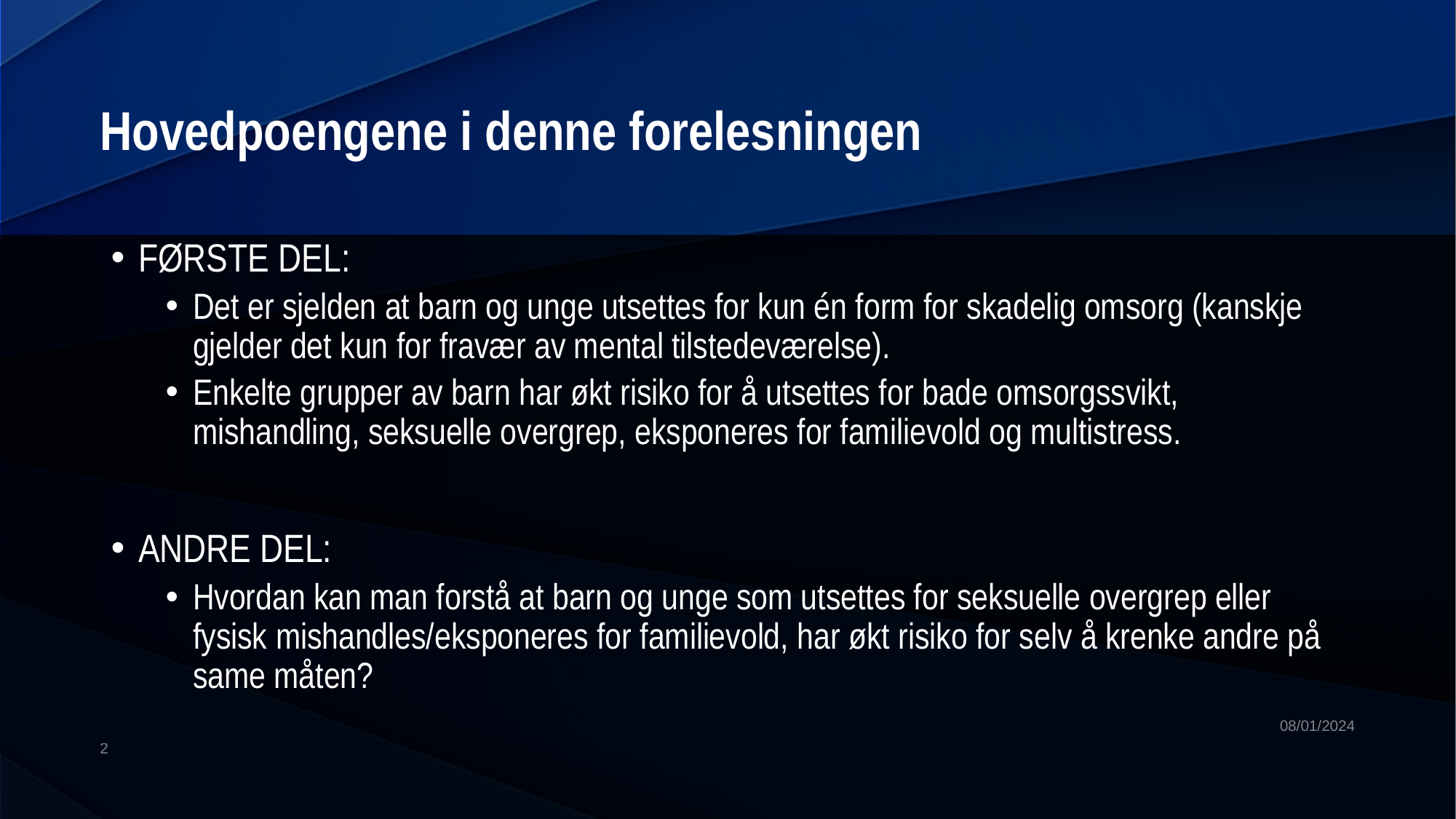

# Hovedpoengene i denne forelesningen
FØRSTE DEL:
Det er sjelden at barn og unge utsettes for kun én form for skadelig omsorg (kanskje gjelder det kun for fravær av mental tilstedeværelse).
Enkelte grupper av barn har økt risiko for å utsettes for bade omsorgssvikt, mishandling, seksuelle overgrep, eksponeres for familievold og multistress.

ANDRE DEL:
Hvordan kan man forstå at barn og unge som utsettes for seksuelle overgrep eller fysisk mishandles/eksponeres for familievold, har økt risiko for selv å krenke andre på same måten?
08/01/2024
2